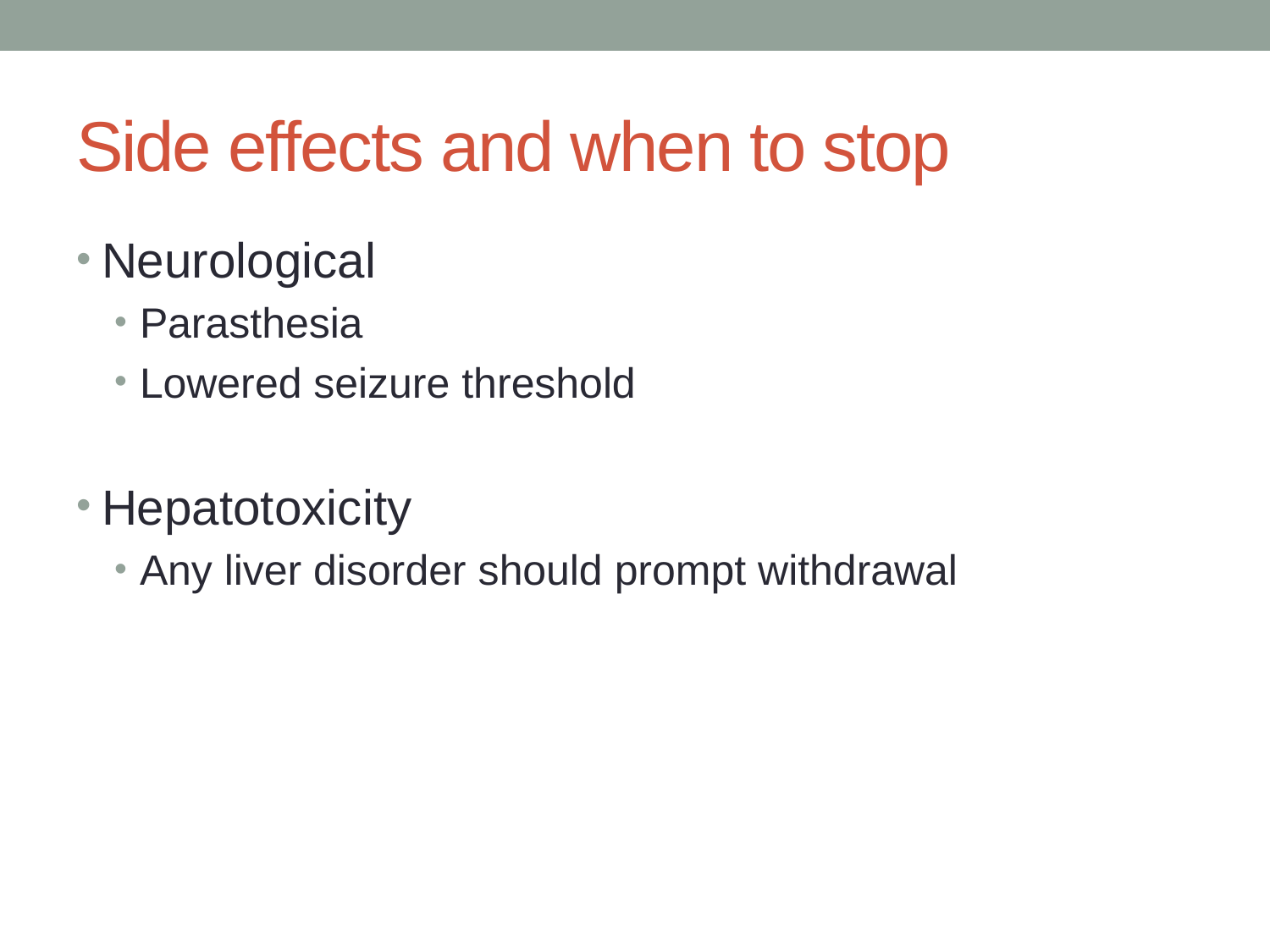

# Side effects and when to stop
Neurological
Parasthesia
Lowered seizure threshold

Hepatotoxicity
Any liver disorder should prompt withdrawal